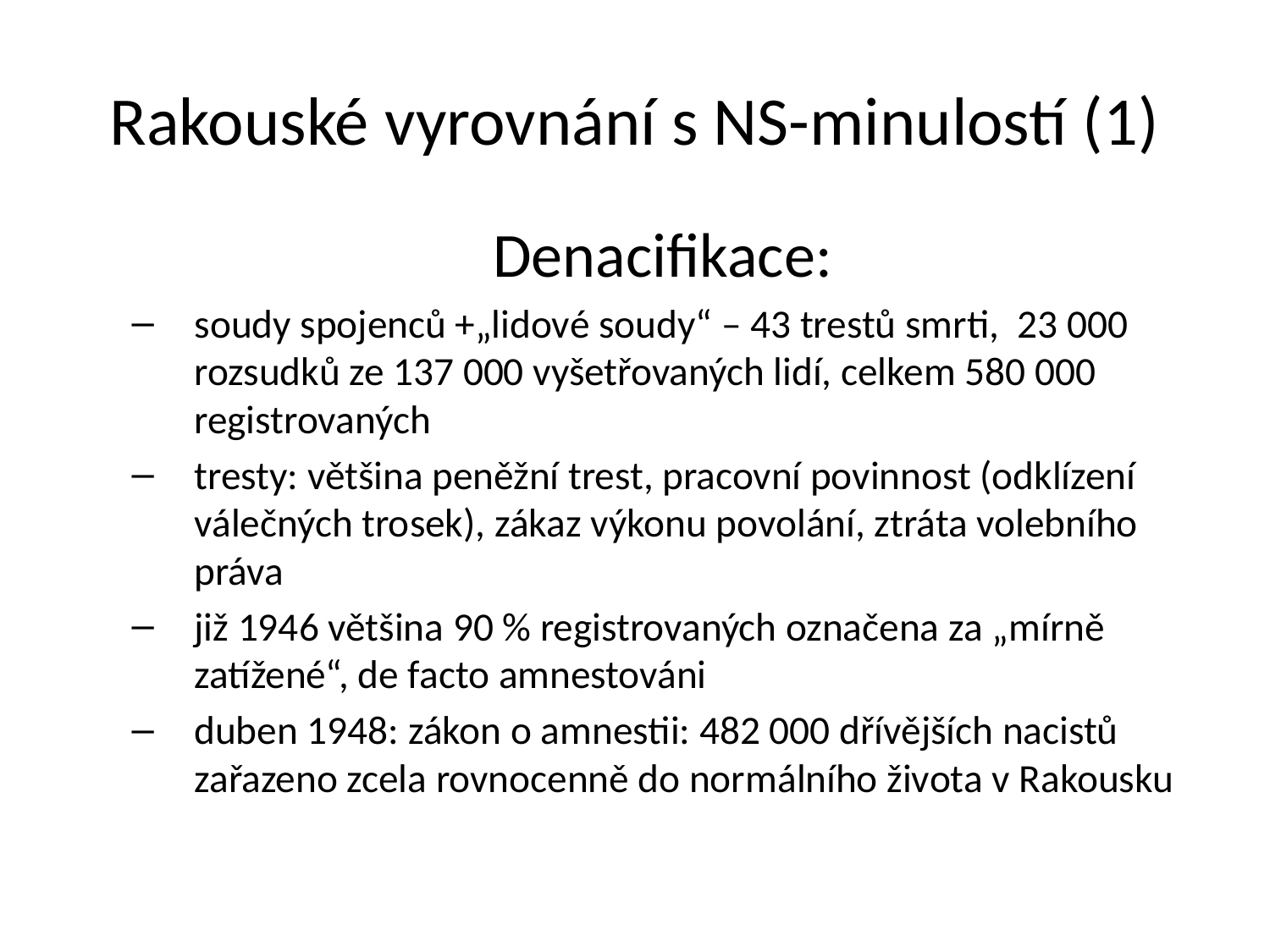

# Rakouské vyrovnání s NS-minulostí (1)
Denacifikace:
soudy spojenců +„lidové soudy“ – 43 trestů smrti,  23 000 rozsudků ze 137 000 vyšetřovaných lidí, celkem 580 000 registrovaných
tresty: většina peněžní trest, pracovní povinnost (odklízení válečných trosek), zákaz výkonu povolání, ztráta volebního práva
již 1946 většina 90 % registrovaných označena za „mírně zatížené“, de facto amnestováni
duben 1948: zákon o amnestii: 482 000 dřívějších nacistů zařazeno zcela rovnocenně do normálního života v Rakousku